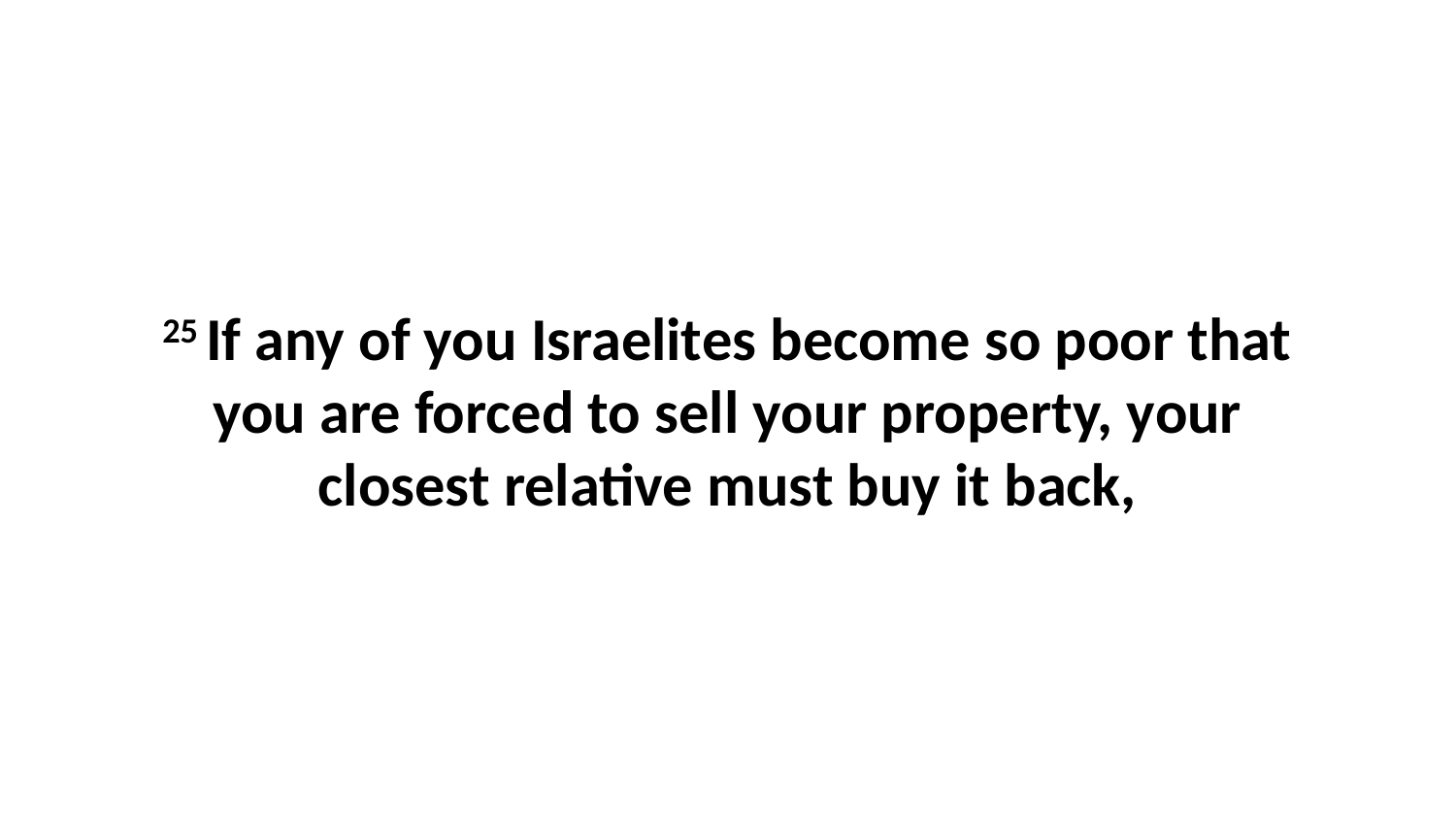

25 If any of you Israelites become so poor that you are forced to sell your property, your closest relative must buy it back,